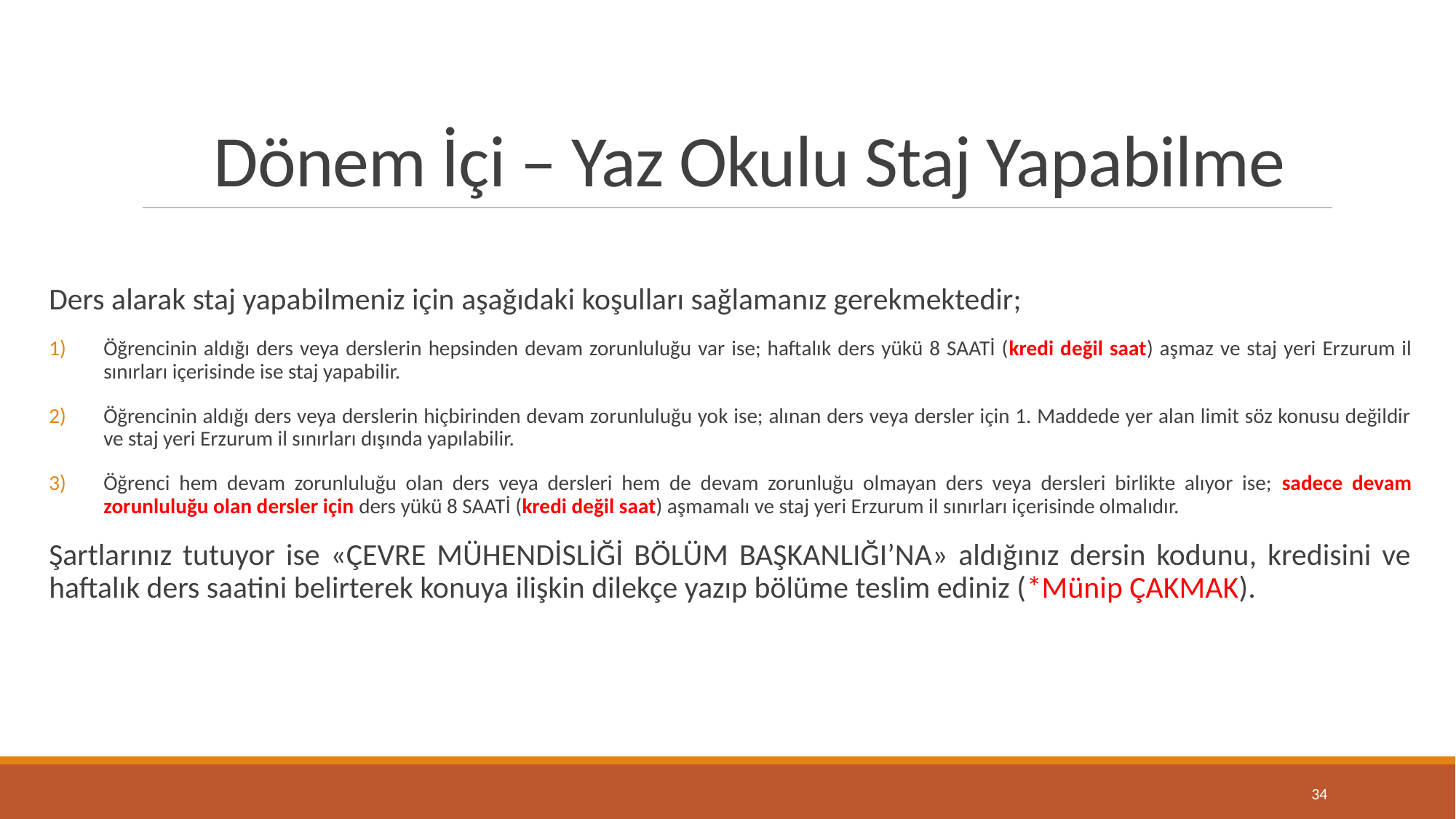

Dönem İçi – Yaz Okulu Staj Yapabilme

Ders alarak staj yapabilmeniz için aşağıdaki koşulları sağlamanız gerekmektedir;
Öğrencinin aldığı ders veya derslerin hepsinden devam zorunluluğu var ise; haftalık ders yükü 8 SAATİ (kredi değil saat) aşmaz ve staj yeri Erzurum il sınırları içerisinde ise staj yapabilir.
Öğrencinin aldığı ders veya derslerin hiçbirinden devam zorunluluğu yok ise; alınan ders veya dersler için 1. Maddede yer alan limit söz konusu değildir ve staj yeri Erzurum il sınırları dışında yapılabilir.
Öğrenci hem devam zorunluluğu olan ders veya dersleri hem de devam zorunluğu olmayan ders veya dersleri birlikte alıyor ise; sadece devam zorunluluğu olan dersler için ders yükü 8 SAATİ (kredi değil saat) aşmamalı ve staj yeri Erzurum il sınırları içerisinde olmalıdır.
Şartlarınız tutuyor ise «ÇEVRE MÜHENDİSLİĞİ BÖLÜM BAŞKANLIĞI’NA» aldığınız dersin kodunu, kredisini ve haftalık ders saatini belirterek konuya ilişkin dilekçe yazıp bölüme teslim ediniz (*Münip ÇAKMAK).
34